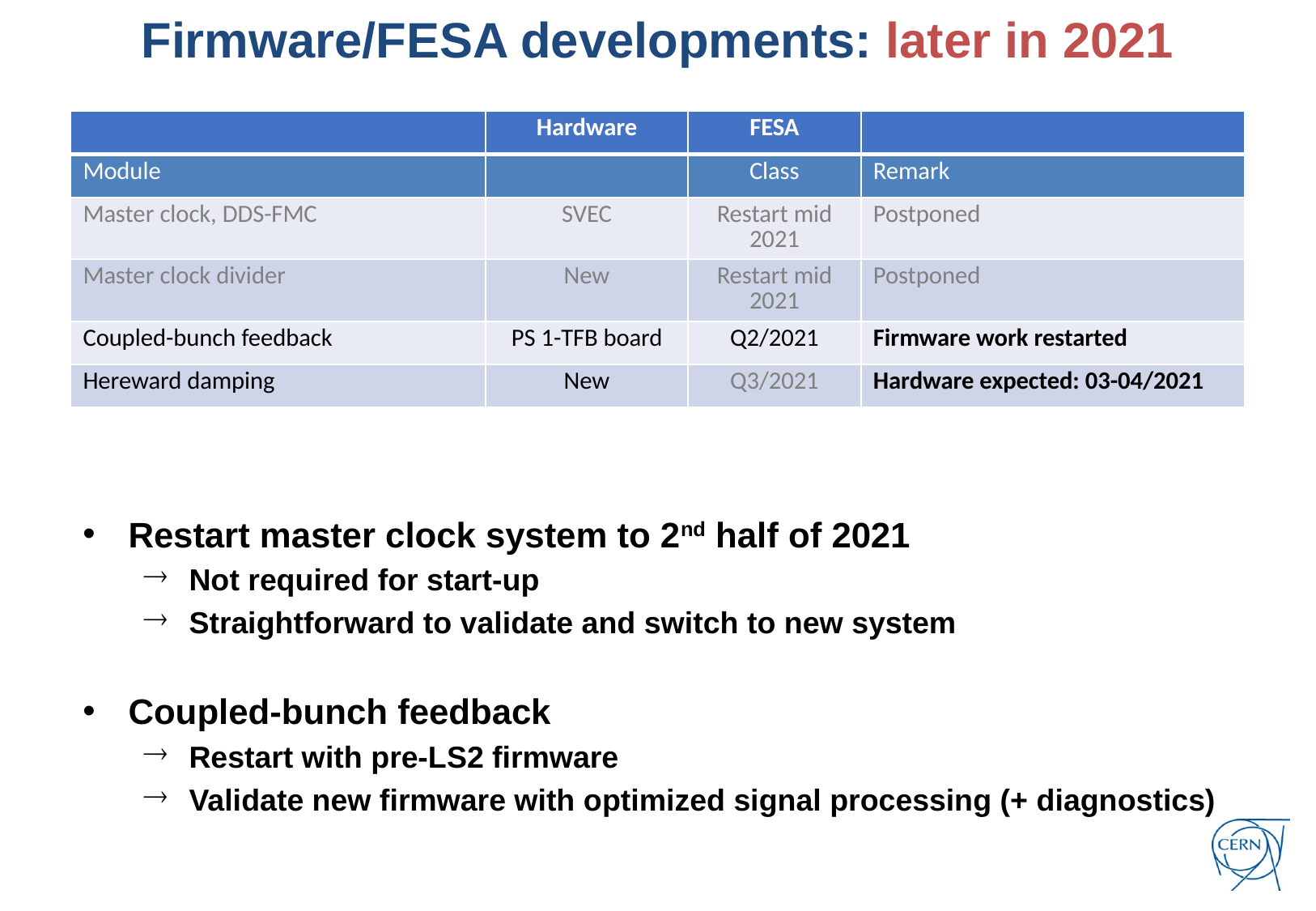

Firmware/FESA developments: later in 2021
|  | Hardware | FESA |  |
| --- | --- | --- | --- |
| Module |  | Class | Remark |
| Master clock, DDS-FMC | SVEC | Restart mid 2021 | Postponed |
| Master clock divider | New | Restart mid 2021 | Postponed |
| Coupled-bunch feedback | PS 1-TFB board | Q2/2021 | Firmware work restarted |
| Hereward damping | New | Q3/2021 | Hardware expected: 03-04/2021 |
Restart master clock system to 2nd half of 2021
Not required for start-up
Straightforward to validate and switch to new system

Coupled-bunch feedback
Restart with pre-LS2 firmware
Validate new firmware with optimized signal processing (+ diagnostics)